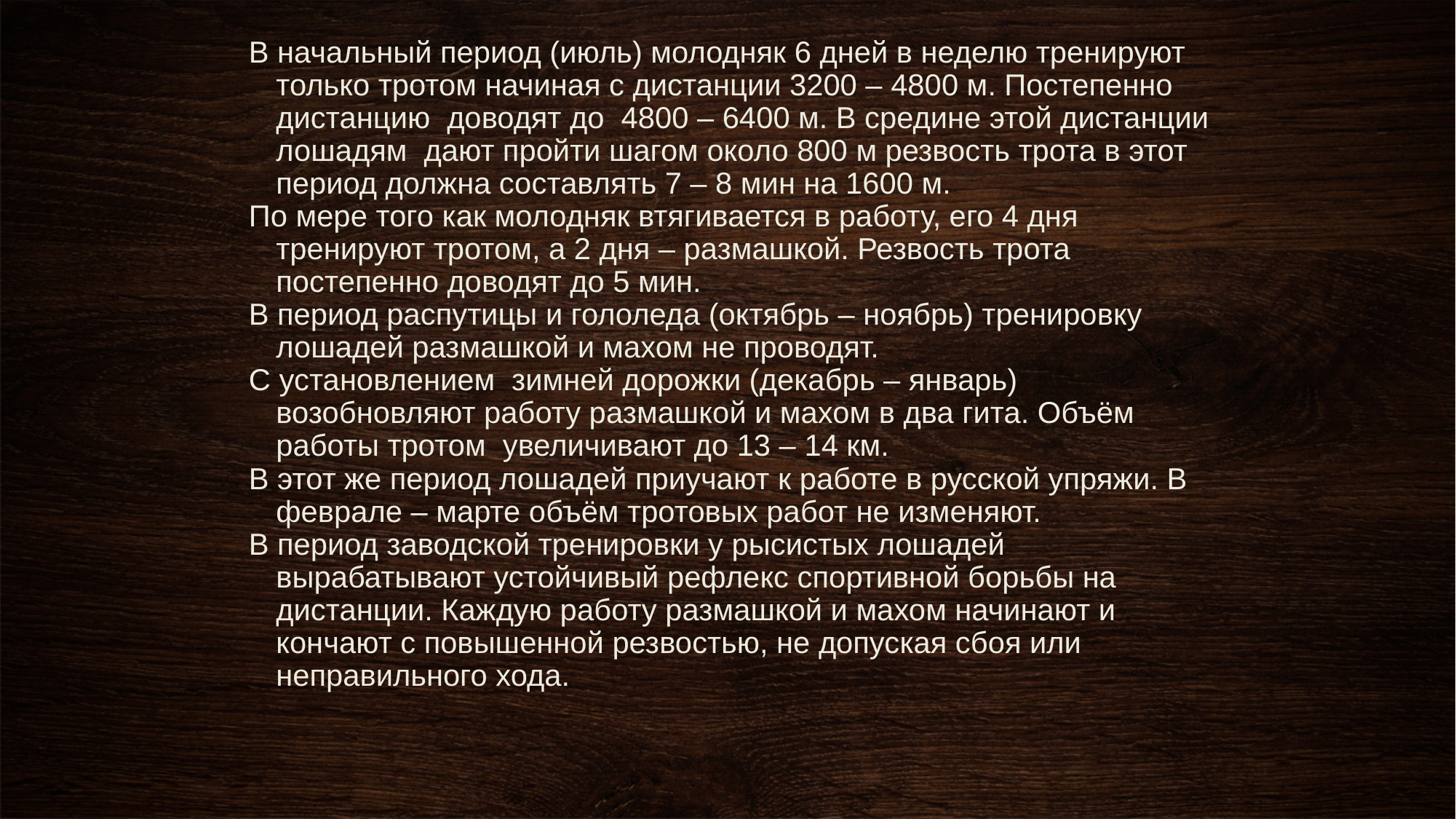

В начальный период (июль) молодняк 6 дней в неделю тренируют только тротом начиная с дистанции 3200 – 4800 м. Постепенно дистанцию  доводят до  4800 – 6400 м. В средине этой дистанции лошадям  дают пройти шагом около 800 м резвость трота в этот период должна составлять 7 – 8 мин на 1600 м.
По мере того как молодняк втягивается в работу, его 4 дня тренируют тротом, а 2 дня – размашкой. Резвость трота постепенно доводят до 5 мин.
В период распутицы и гололеда (октябрь – ноябрь) тренировку лошадей размашкой и махом не проводят.
С установлением  зимней дорожки (декабрь – январь) возобновляют работу размашкой и махом в два гита. Объём работы тротом  увеличивают до 13 – 14 км.
В этот же период лошадей приучают к работе в русской упряжи. В феврале – марте объём тротовых работ не изменяют.
В период заводской тренировки у рысистых лошадей вырабатывают устойчивый рефлекс спортивной борьбы на дистанции. Каждую работу размашкой и махом начинают и кончают с повышенной резвостью, не допуская сбоя или неправильного хода.